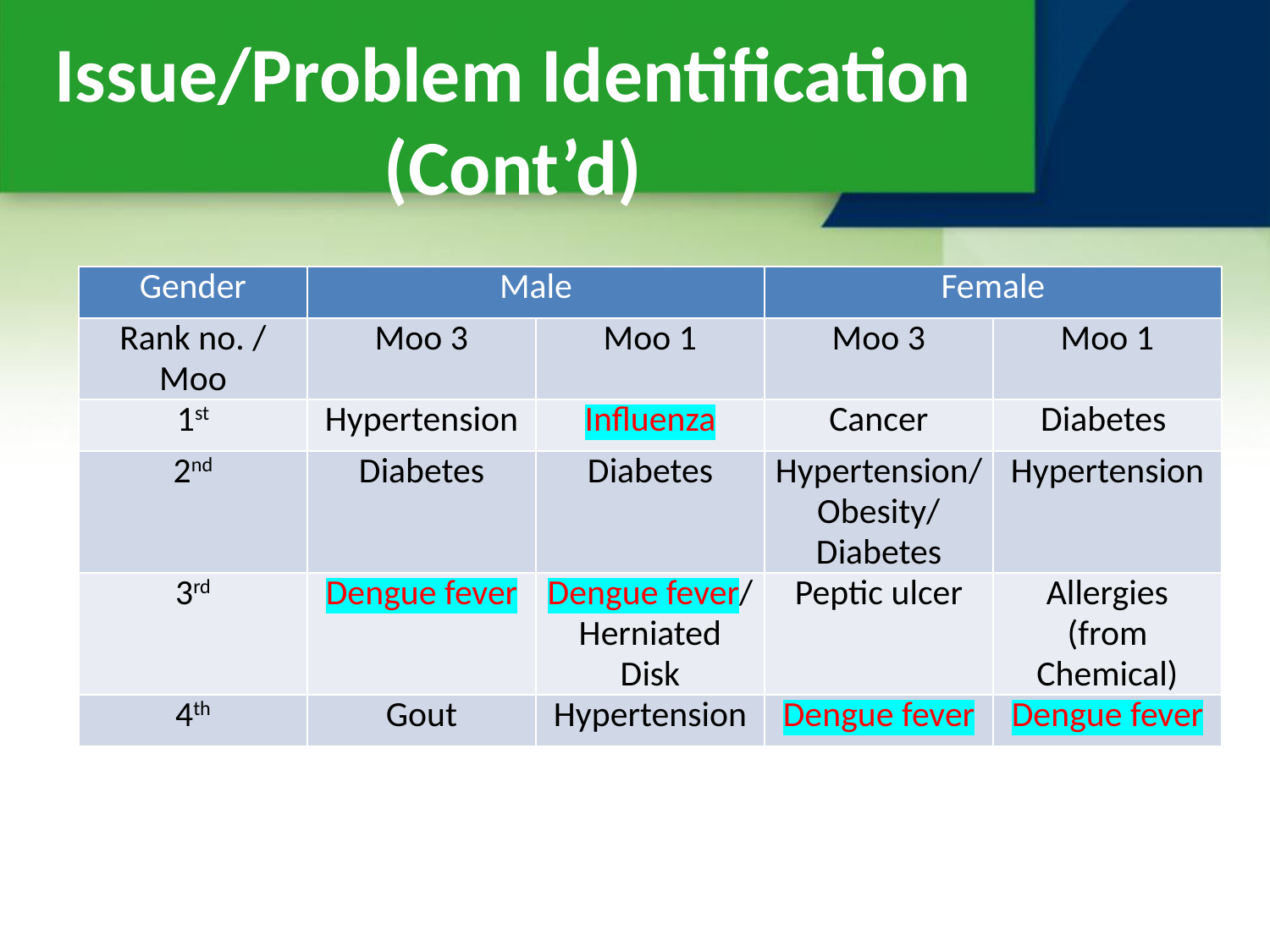

Issue/Problem Identification (Cont’d)
| Gender | Male |  | Female |  |
| --- | --- | --- | --- | --- |
| Rank no. / Moo | Moo 3 | Moo 1 | Moo 3 | Moo 1 |
| 1st | Hypertension | Influenza | Cancer | Diabetes |
| 2nd | Diabetes | Diabetes | Hypertension/ Obesity/ Diabetes | Hypertension |
| 3rd | Dengue fever | Dengue fever/ Herniated Disk | Peptic ulcer | Allergies (from Chemical) |
| 4th | Gout | Hypertension | Dengue fever | Dengue fever |